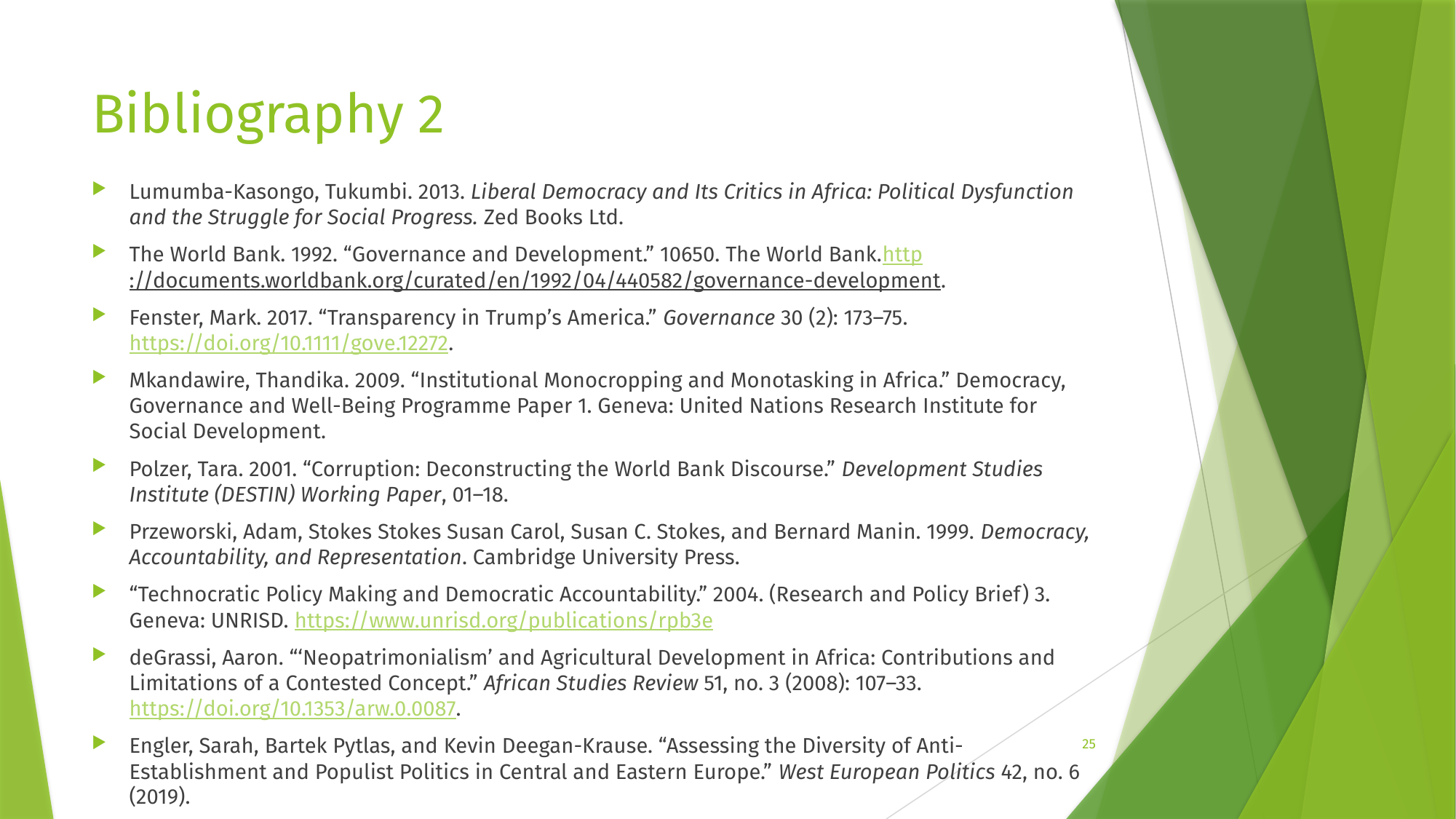

# Bibliography 2
Lumumba-Kasongo, Tukumbi. 2013. Liberal Democracy and Its Critics in Africa: Political Dysfunction and the Struggle for Social Progress. Zed Books Ltd.
The World Bank. 1992. “Governance and Development.” 10650. The World Bank.http://documents.worldbank.org/curated/en/1992/04/440582/governance-development.
Fenster, Mark. 2017. “Transparency in Trump’s America.” Governance 30 (2): 173–75. https://doi.org/10.1111/gove.12272.
Mkandawire, Thandika. 2009. “Institutional Monocropping and Monotasking in Africa.” Democracy, Governance and Well-Being Programme Paper 1. Geneva: United Nations Research Institute for Social Development.
Polzer, Tara. 2001. “Corruption: Deconstructing the World Bank Discourse.” Development Studies Institute (DESTIN) Working Paper, 01–18.
Przeworski, Adam, Stokes Stokes Susan Carol, Susan C. Stokes, and Bernard Manin. 1999. Democracy, Accountability, and Representation. Cambridge University Press.
“Technocratic Policy Making and Democratic Accountability.” 2004. (Research and Policy Brief) 3. Geneva: UNRISD. https://www.unrisd.org/publications/rpb3e
deGrassi, Aaron. “‘Neopatrimonialism’ and Agricultural Development in Africa: Contributions and Limitations of a Contested Concept.” African Studies Review 51, no. 3 (2008): 107–33. https://doi.org/10.1353/arw.0.0087.
Engler, Sarah, Bartek Pytlas, and Kevin Deegan-Krause. “Assessing the Diversity of Anti-Establishment and Populist Politics in Central and Eastern Europe.” West European Politics 42, no. 6 (2019).

25